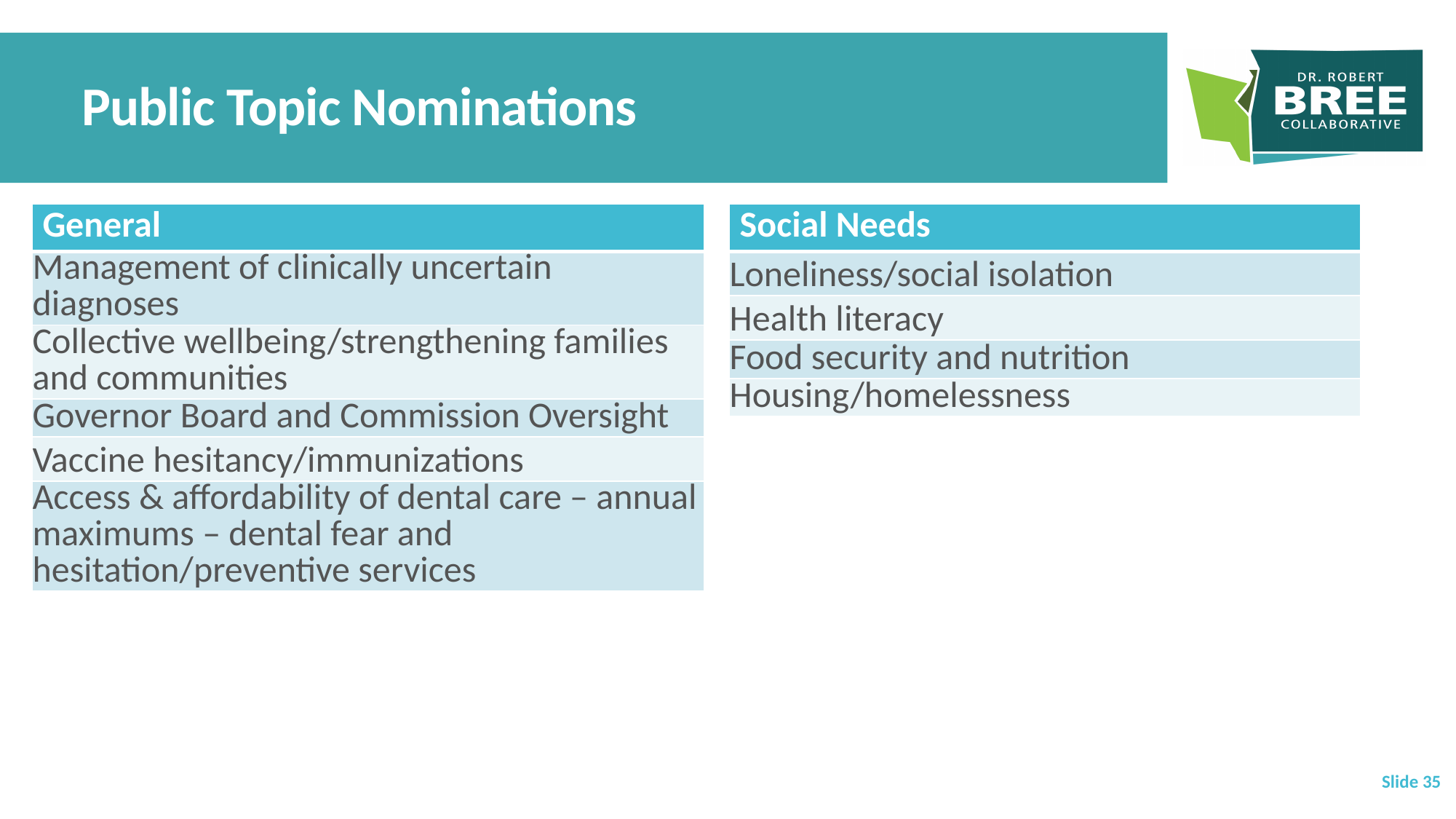

# Public Topic Nominations
| General |
| --- |
| Management of clinically uncertain diagnoses |
| Collective wellbeing/strengthening families and communities |
| Governor Board and Commission Oversight |
| Vaccine hesitancy/immunizations |
| Access & affordability of dental care – annual maximums – dental fear and hesitation/preventive services |
| Social Needs |
| --- |
| Loneliness/social isolation |
| Health literacy |
| Food security and nutrition |
| Housing/homelessness |
 Slide 35